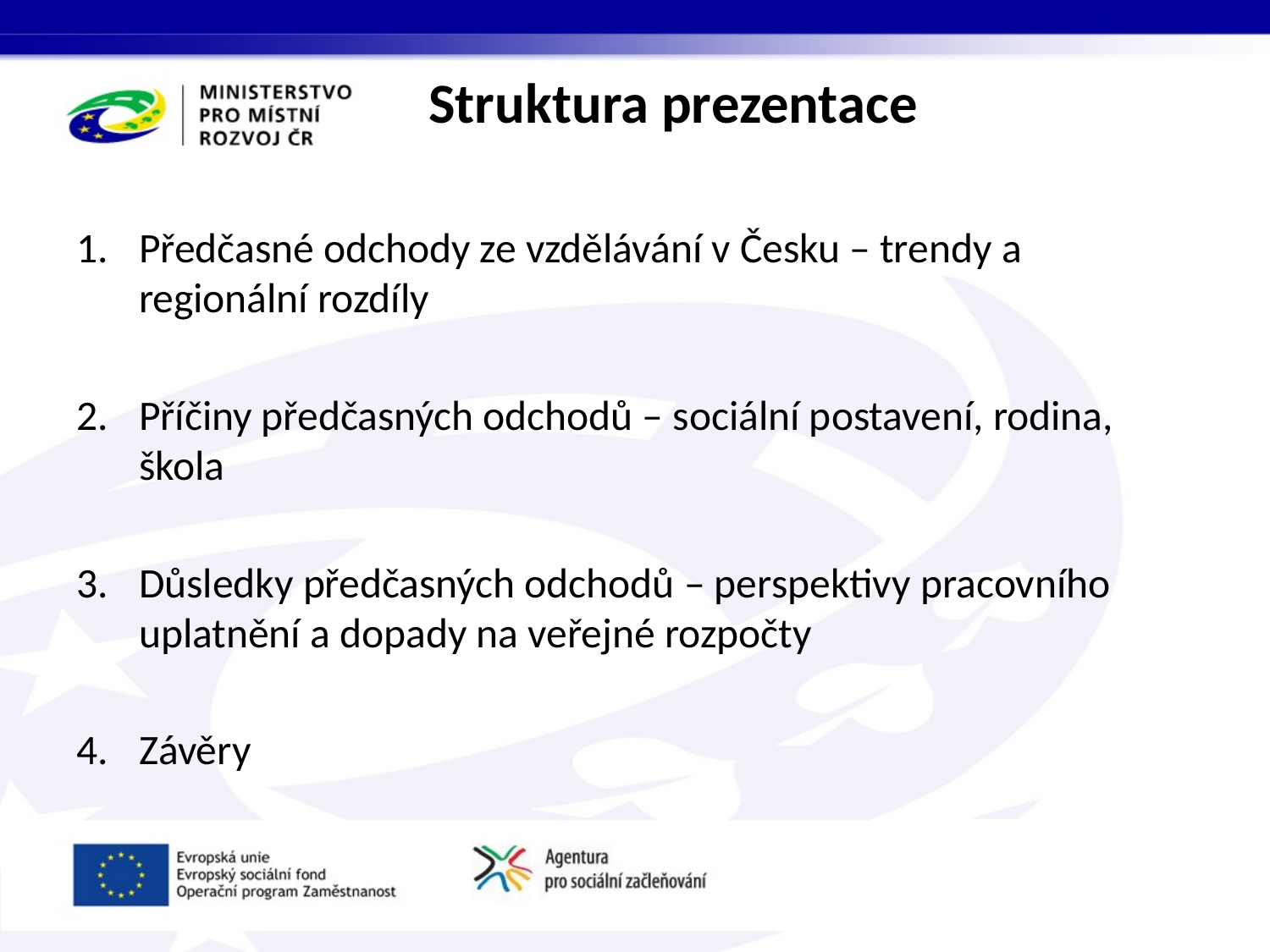

Struktura prezentace

Předčasné odchody ze vzdělávání v Česku – trendy a regionální rozdíly

Příčiny předčasných odchodů – sociální postavení, rodina, škola

Důsledky předčasných odchodů – perspektivy pracovního uplatnění a dopady na veřejné rozpočty

Závěry